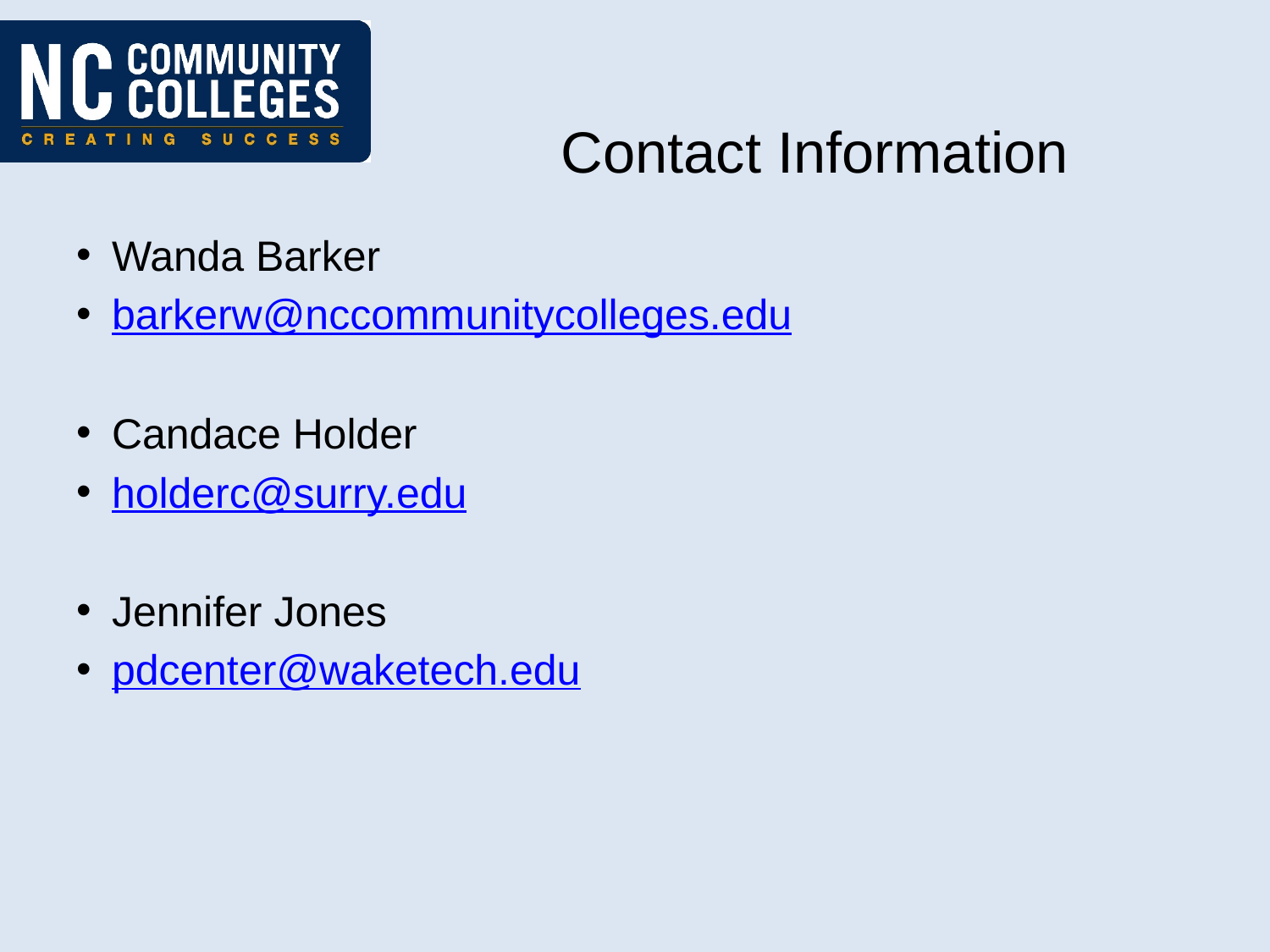

# Contact Information
Wanda Barker
barkerw@nccommunitycolleges.edu

Candace Holder
holderc@surry.edu

Jennifer Jones
pdcenter@waketech.edu